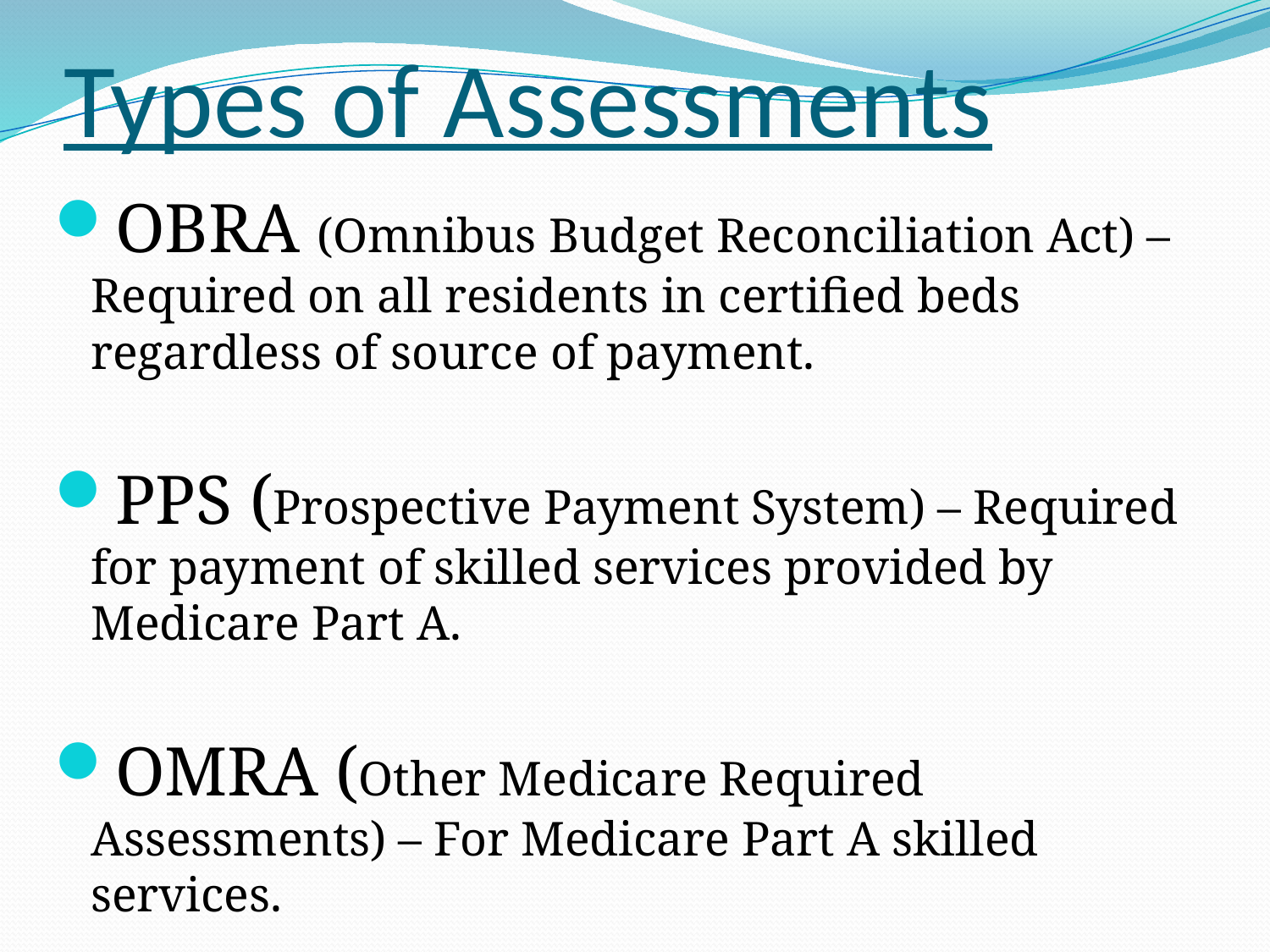

# Types of Assessments
OBRA (Omnibus Budget Reconciliation Act) – Required on all residents in certified beds regardless of source of payment.

PPS (Prospective Payment System) – Required for payment of skilled services provided by Medicare Part A.

OMRA (Other Medicare Required Assessments) – For Medicare Part A skilled services.